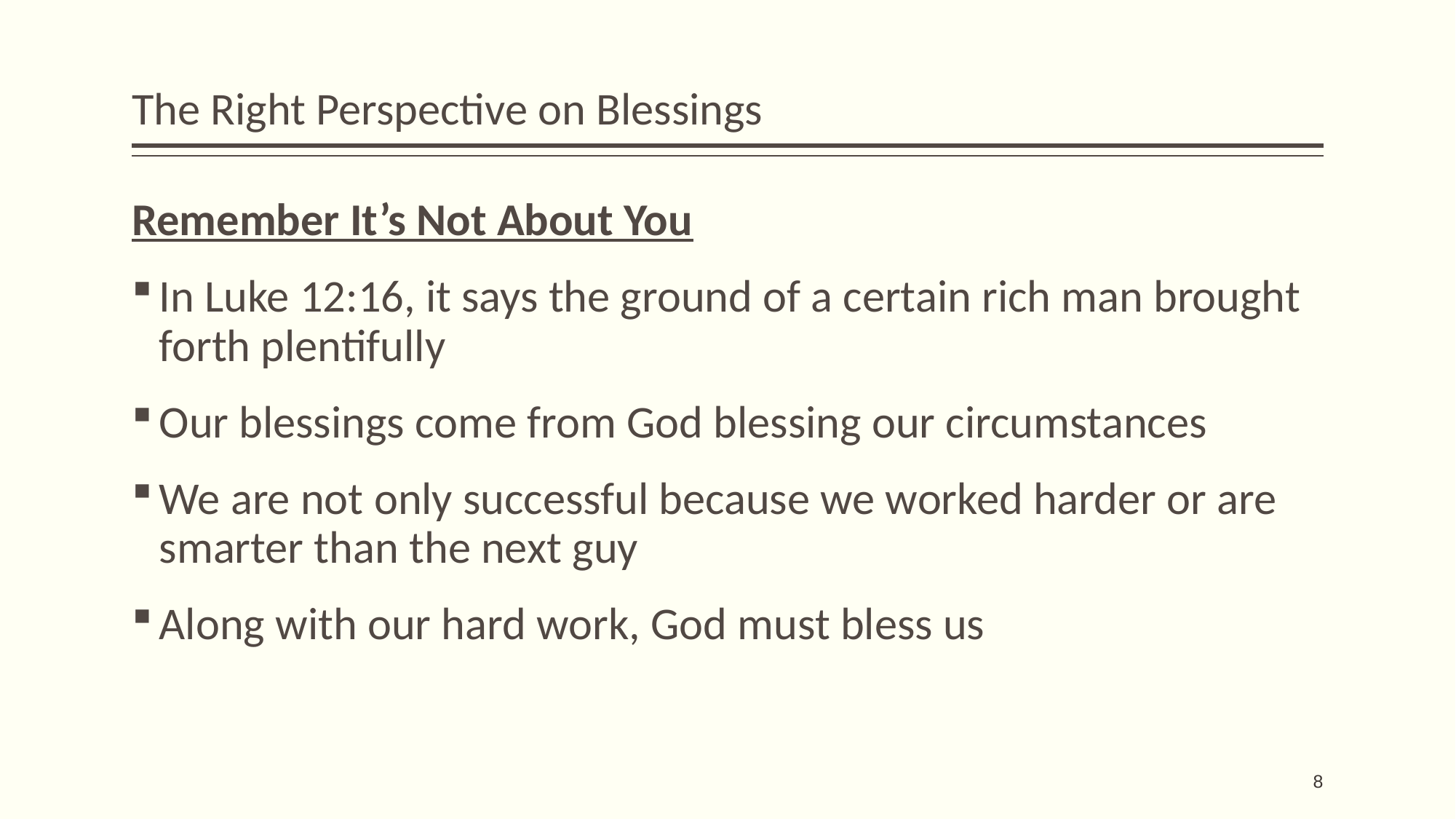

# The Right Perspective on Blessings
Remember It’s Not About You
In Luke 12:16, it says the ground of a certain rich man brought forth plentifully
Our blessings come from God blessing our circumstances
We are not only successful because we worked harder or are smarter than the next guy
Along with our hard work, God must bless us
8